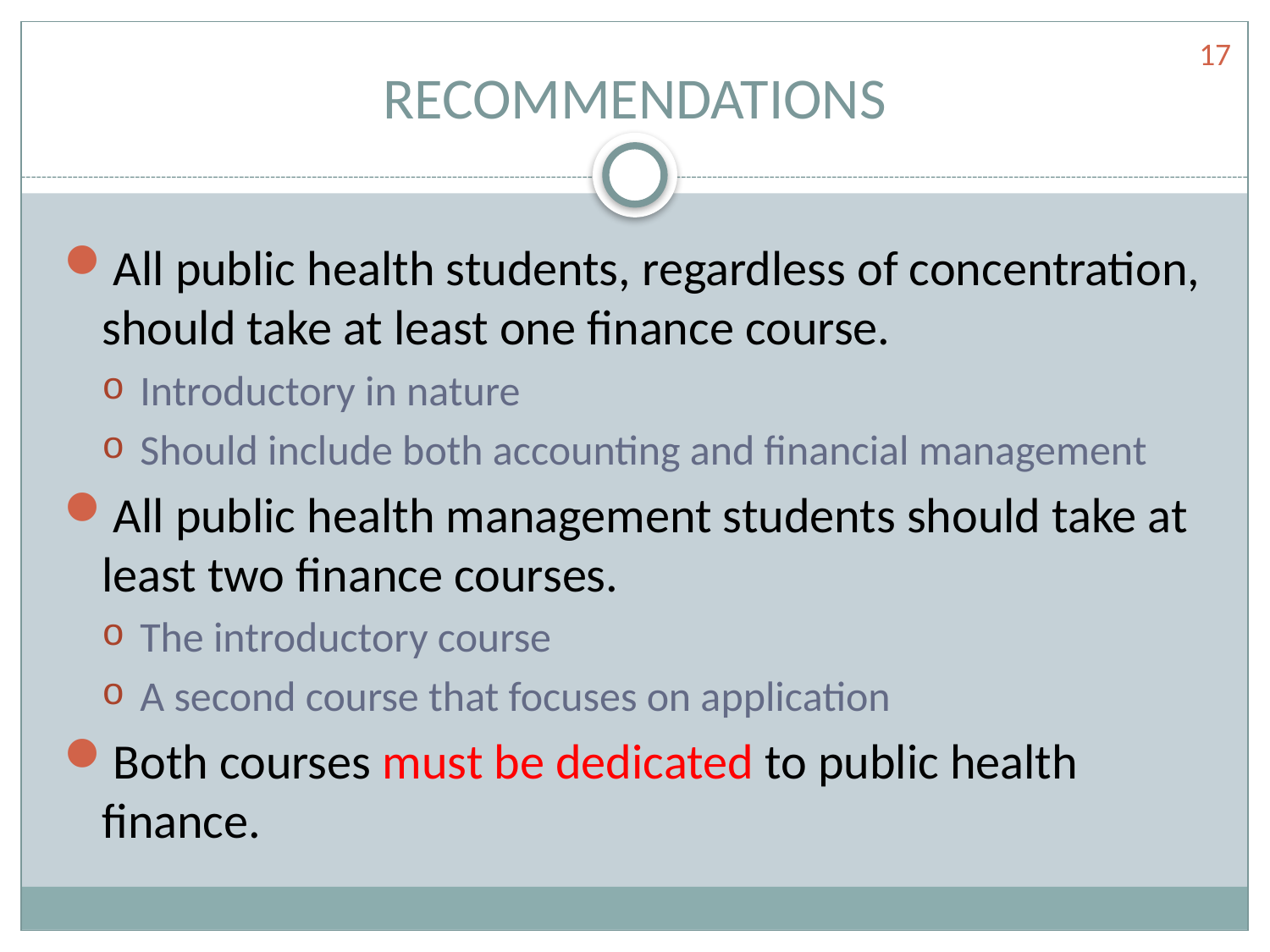

17
# RECOMMENDATIONS
All public health students, regardless of concentration, should take at least one finance course.
Introductory in nature
Should include both accounting and financial management
All public health management students should take at least two finance courses.
The introductory course
A second course that focuses on application
Both courses must be dedicated to public health finance.